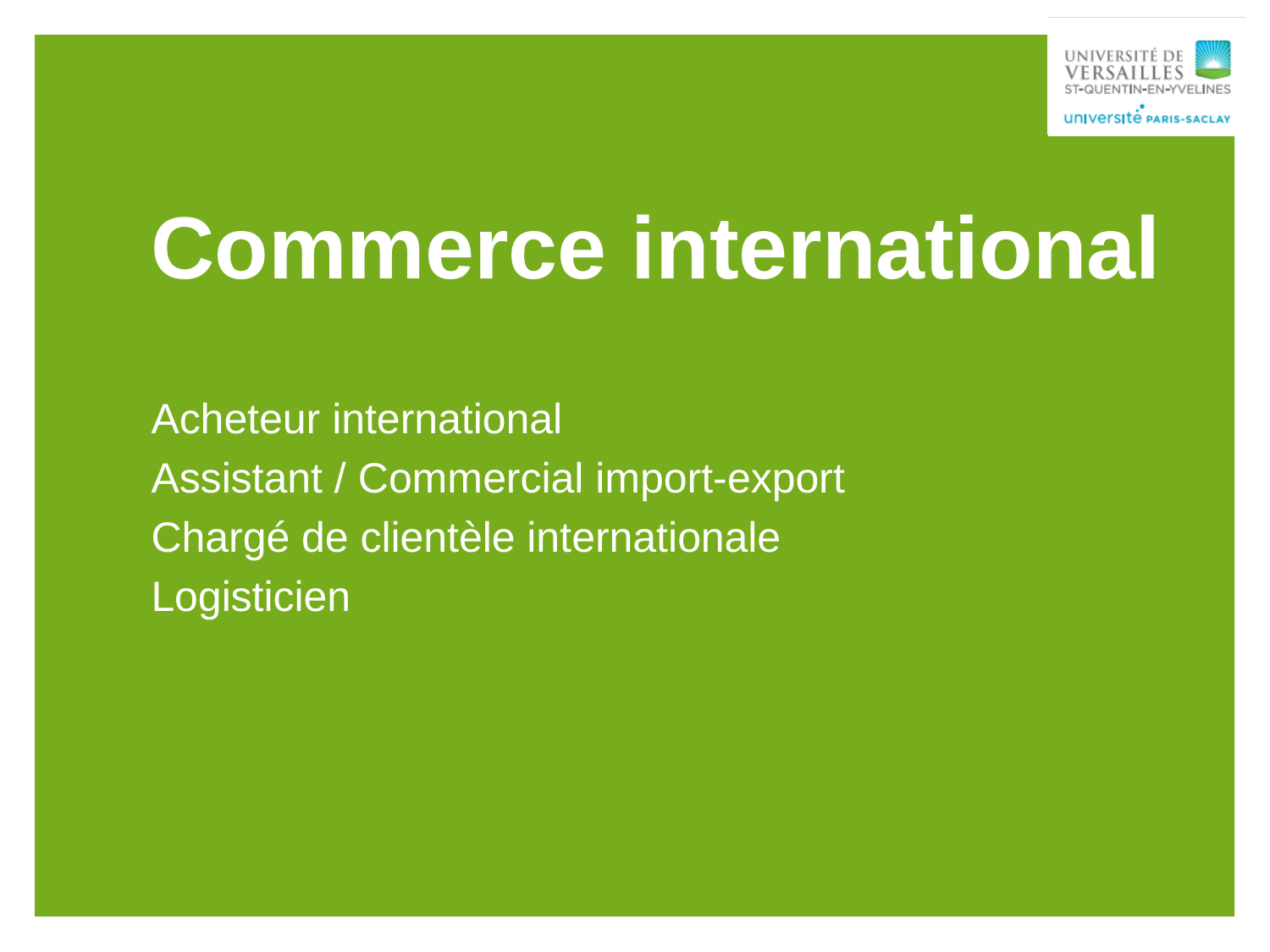

Commerce international
Acheteur international
Assistant / Commercial import-export
Chargé de clientèle internationale
Logisticien